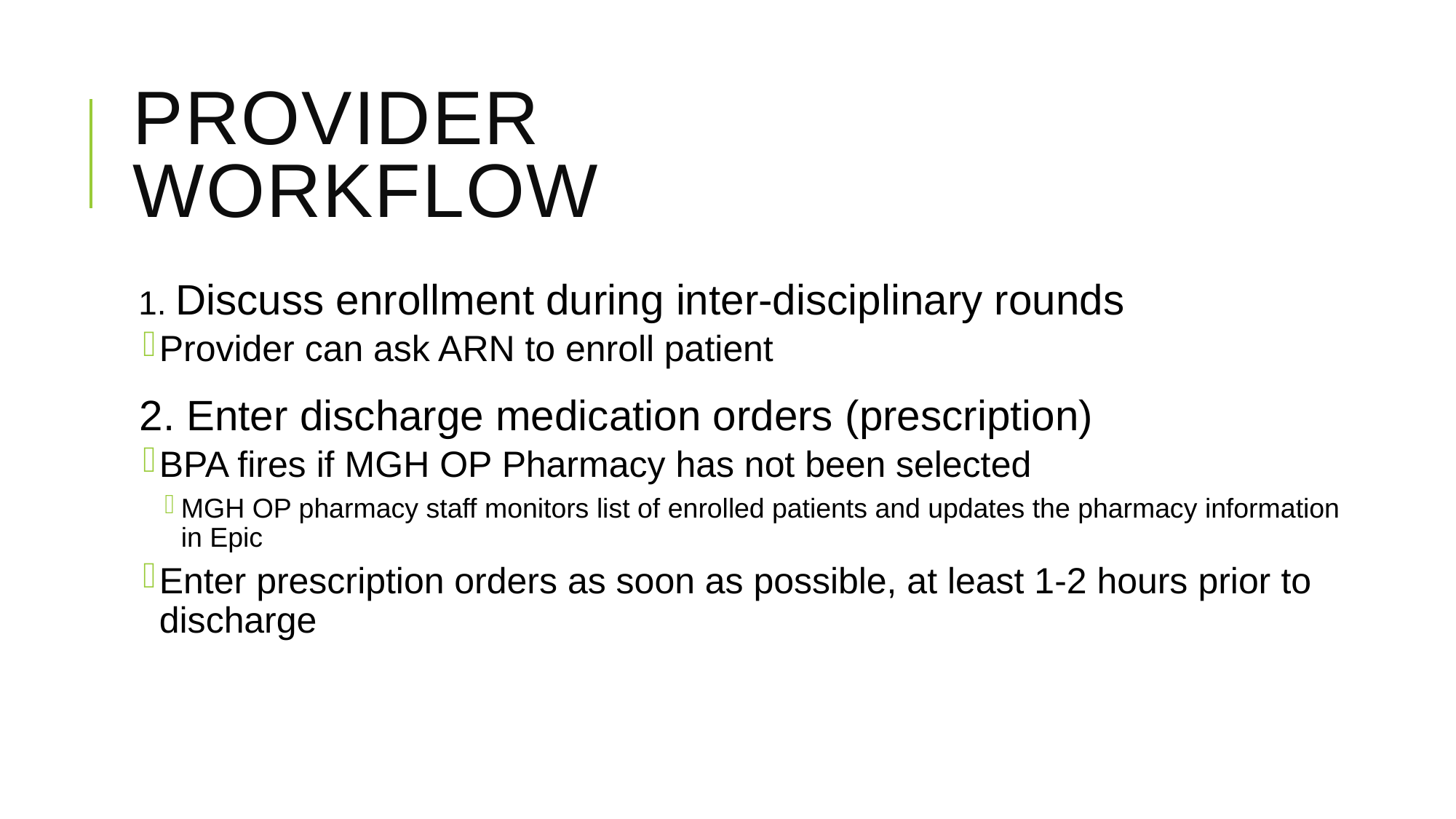

# Provider Workflow
1. Discuss enrollment during inter-disciplinary rounds
Provider can ask ARN to enroll patient
2. Enter discharge medication orders (prescription)
BPA fires if MGH OP Pharmacy has not been selected
MGH OP pharmacy staff monitors list of enrolled patients and updates the pharmacy information in Epic
Enter prescription orders as soon as possible, at least 1-2 hours prior to discharge